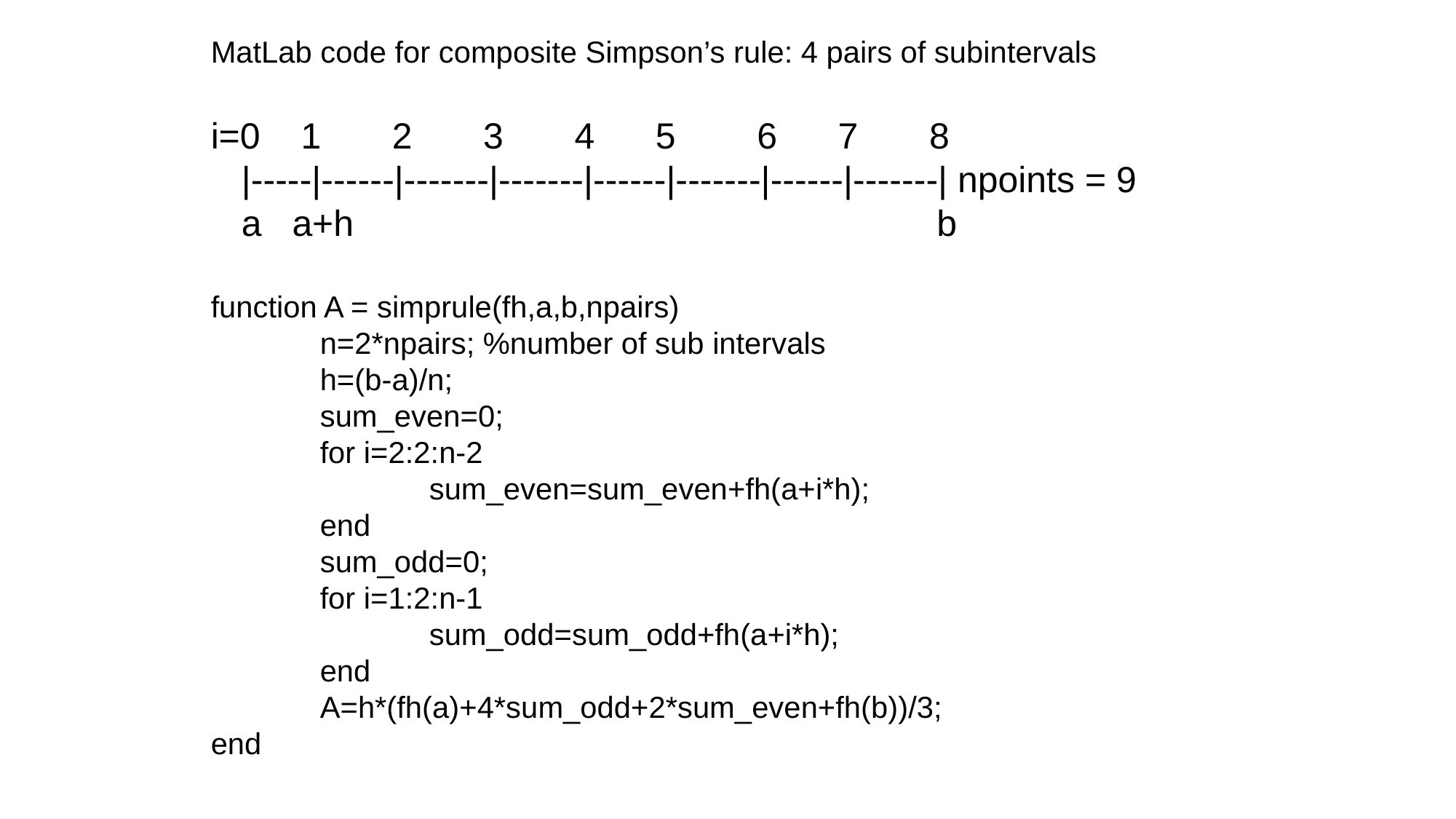

MatLab code for composite Simpson’s rule: 4 pairs of subintervals

i=0    1       2       3       4      5        6      7       8
   |-----|------|-------|-------|------|-------|------|-------| npoints = 9
   a   a+h					       b

function A = simprule(fh,a,b,npairs)
	n=2*npairs; %number of sub intervals
	h=(b-a)/n;
	sum_even=0;
	for i=2:2:n-2
		sum_even=sum_even+fh(a+i*h);
	end
	sum_odd=0;
	for i=1:2:n-1
		sum_odd=sum_odd+fh(a+i*h);
	end
	A=h*(fh(a)+4*sum_odd+2*sum_even+fh(b))/3;
end